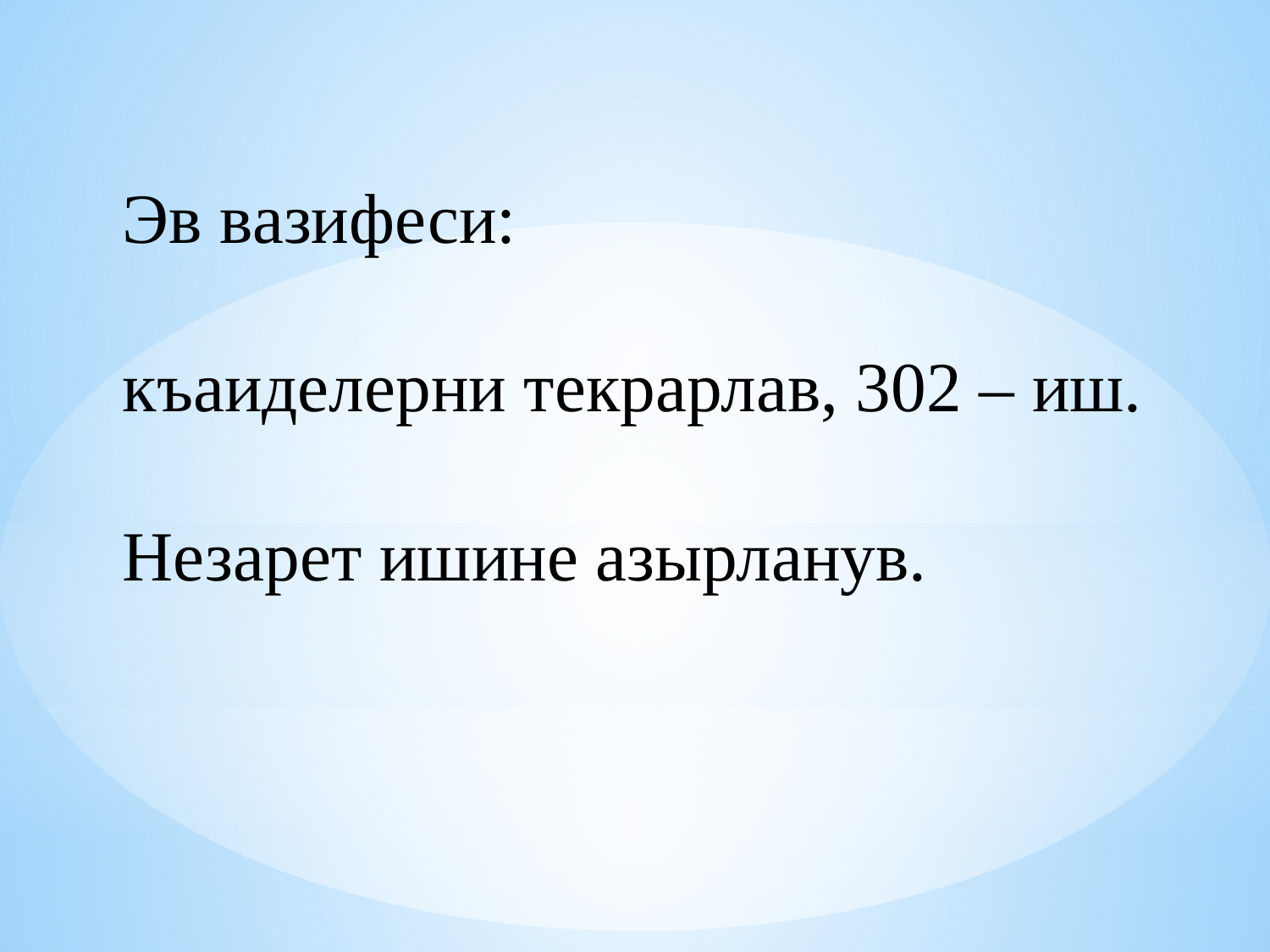

Эв вазифеси:

къаиделерни текрарлав, 302 – иш.

Незарет ишине азырланув.